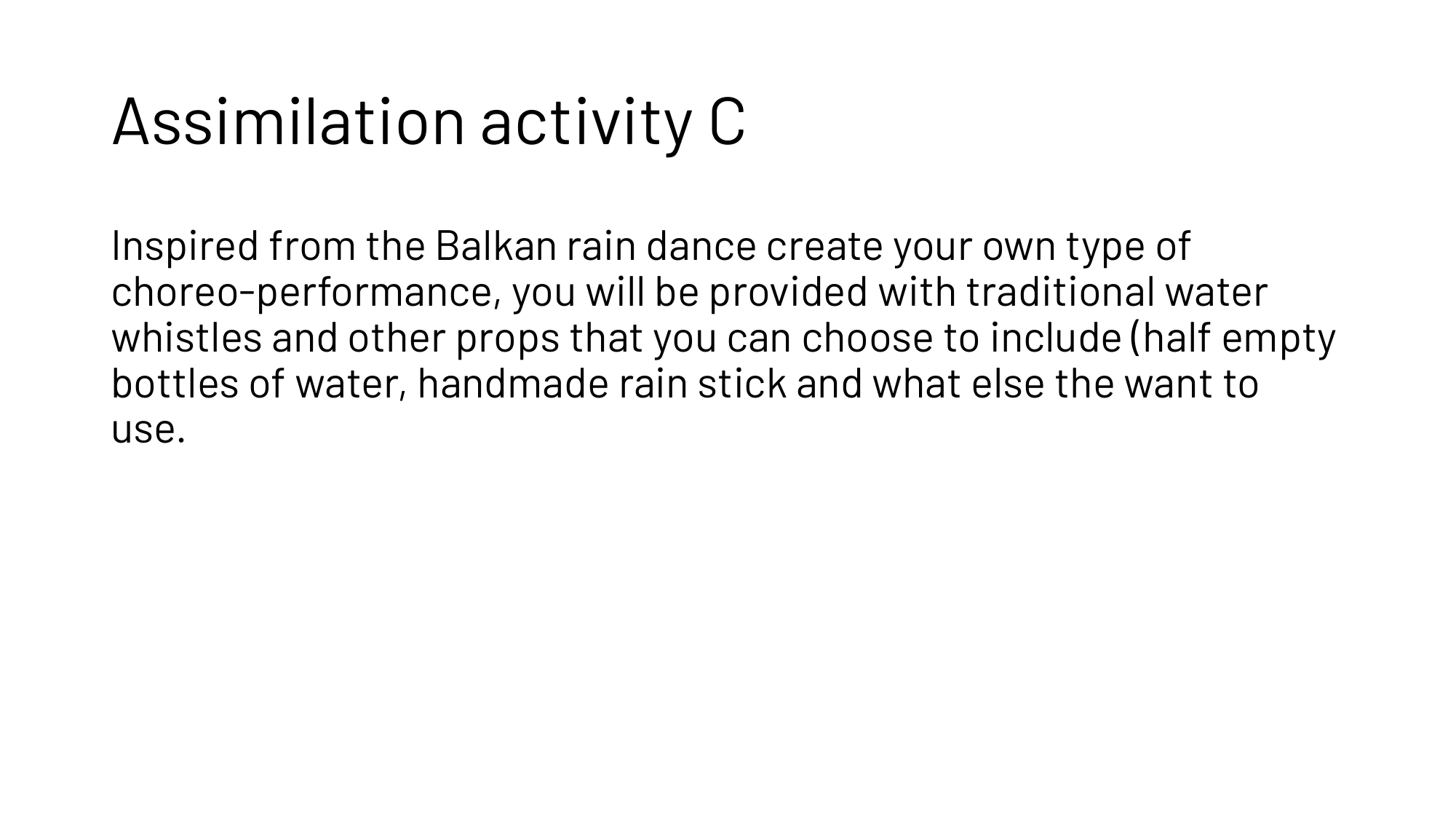

# Assimilation activity C
Inspired from the Balkan rain dance create your own type of choreo-performance, you will be provided with traditional water whistles and other props that you can choose to include (half empty bottles of water, handmade rain stick and what else the want to use.